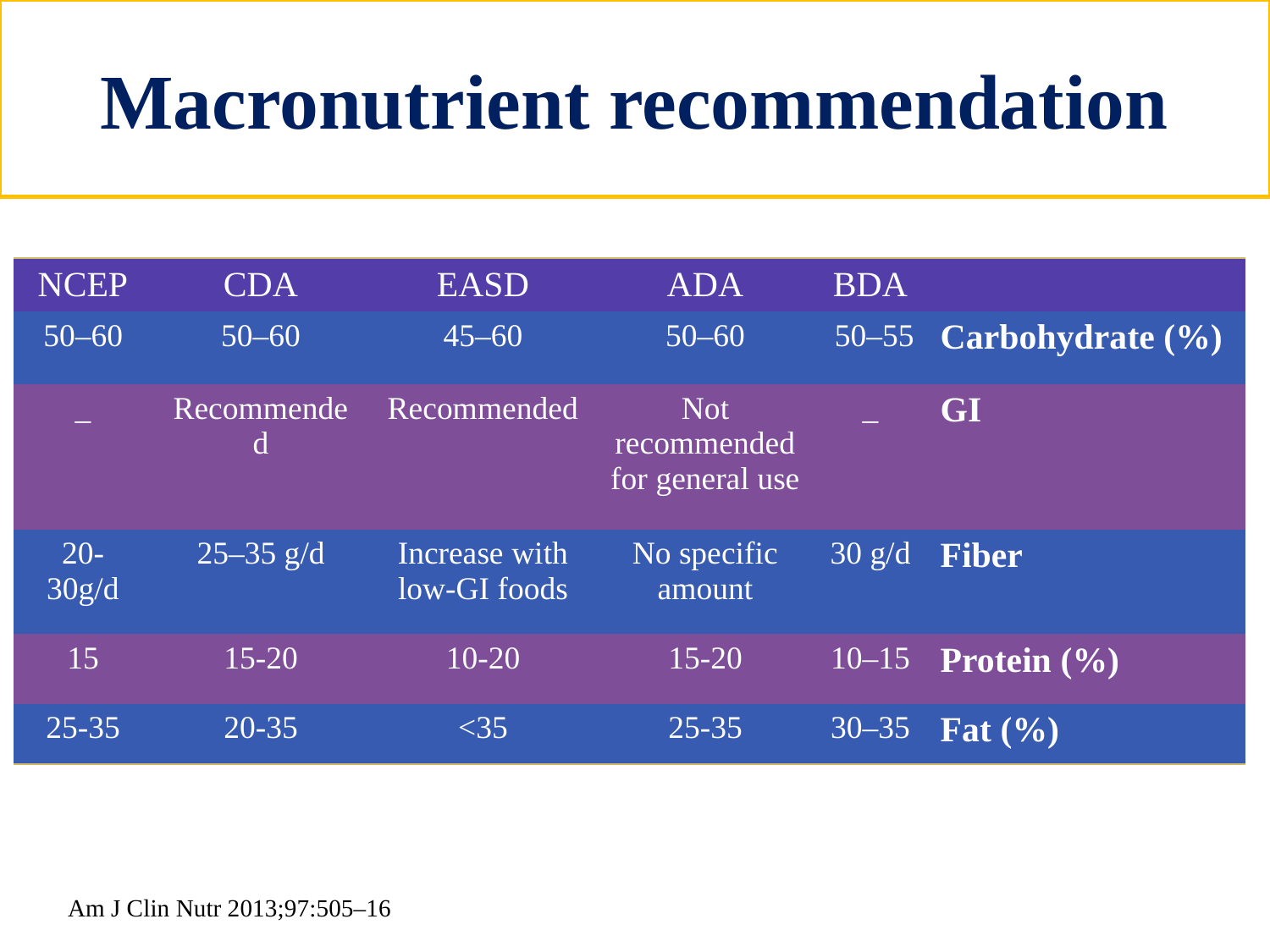

# Macronutrient recommendation
| NCEP | CDA | EASD | ADA | BDA |  |
| --- | --- | --- | --- | --- | --- |
| 50–60 | 50–60 | 45–60 | 50–60 | 50–55 | Carbohydrate (%) |
| \_ | Recommended | Recommended | Not recommended for general use | \_ | GI |
| 20-30g/d | 25–35 g/d | Increase with low-GI foods | No specific amount | 30 g/d | Fiber |
| 15 | 15-20 | 10-20 | 15-20 | 10–15 | Protein (%) |
| 25-35 | 20-35 | <35 | 25-35 | 30–35 | Fat (%) |
Am J Clin Nutr 2013;97:505–16